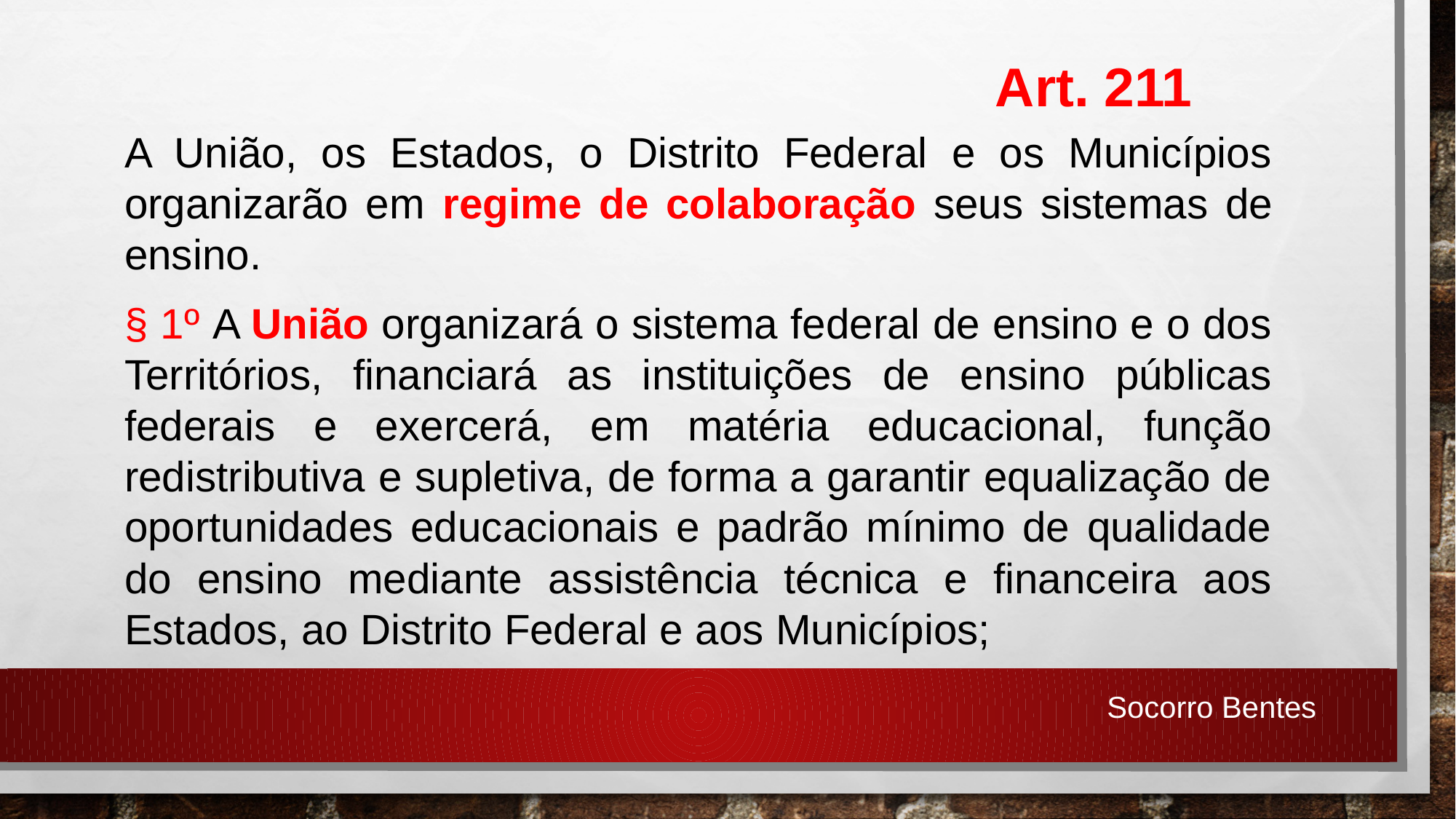

Art. 211
A União, os Estados, o Distrito Federal e os Municípios organizarão em regime de colaboração seus sistemas de ensino.
§ 1º A União organizará o sistema federal de ensino e o dos Territórios, financiará as instituições de ensino públicas federais e exercerá, em matéria educacional, função redistributiva e supletiva, de forma a garantir equalização de oportunidades educacionais e padrão mínimo de qualidade do ensino mediante assistência técnica e financeira aos Estados, ao Distrito Federal e aos Municípios;

Socorro Bentes